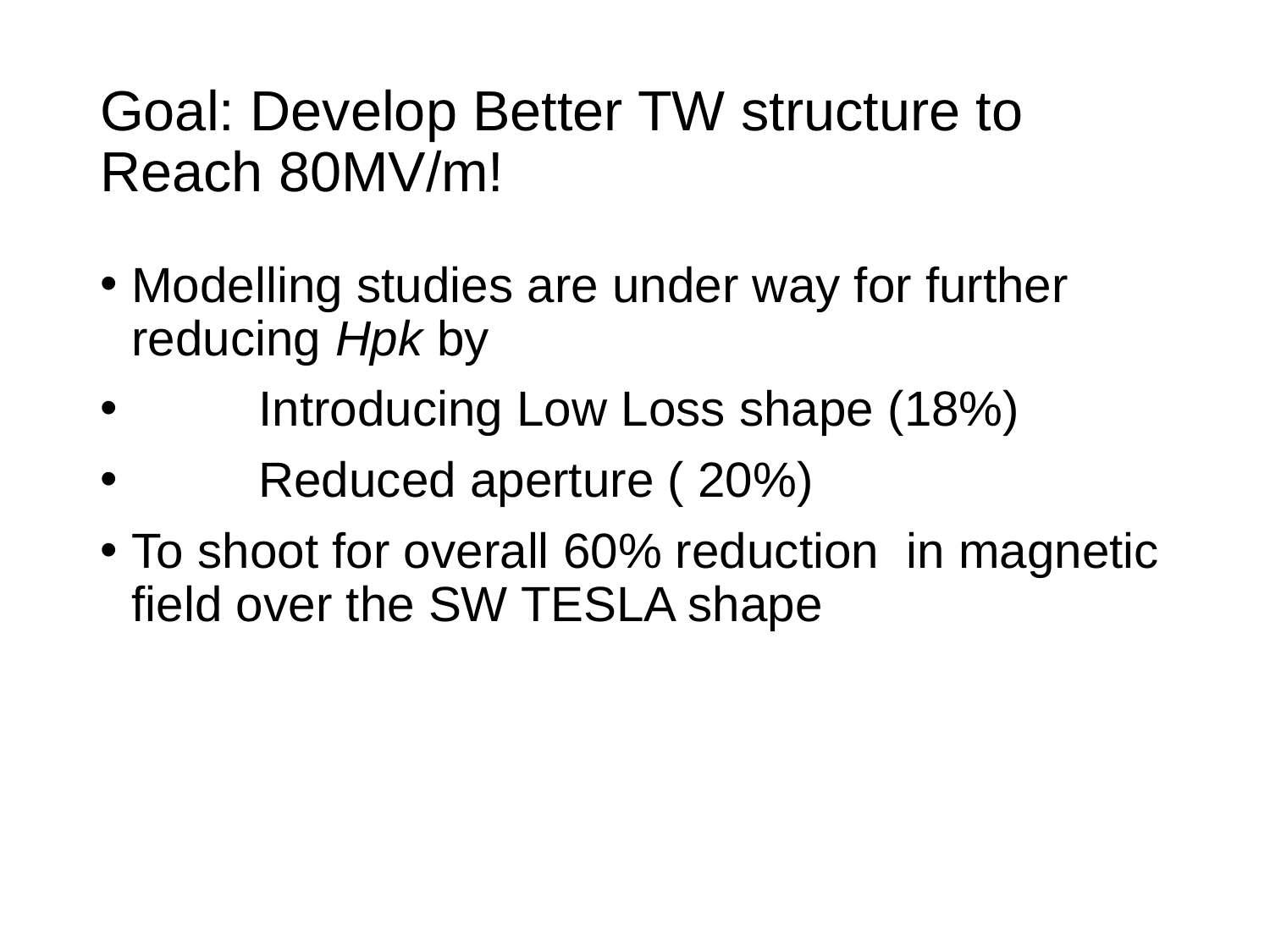

# Goal: Develop Better TW structure to Reach 80MV/m!
Modelling studies are under way for further reducing Hpk by
 	Introducing Low Loss shape (18%)
 	Reduced aperture ( 20%)
To shoot for overall 60% reduction  in magnetic field over the SW TESLA shape